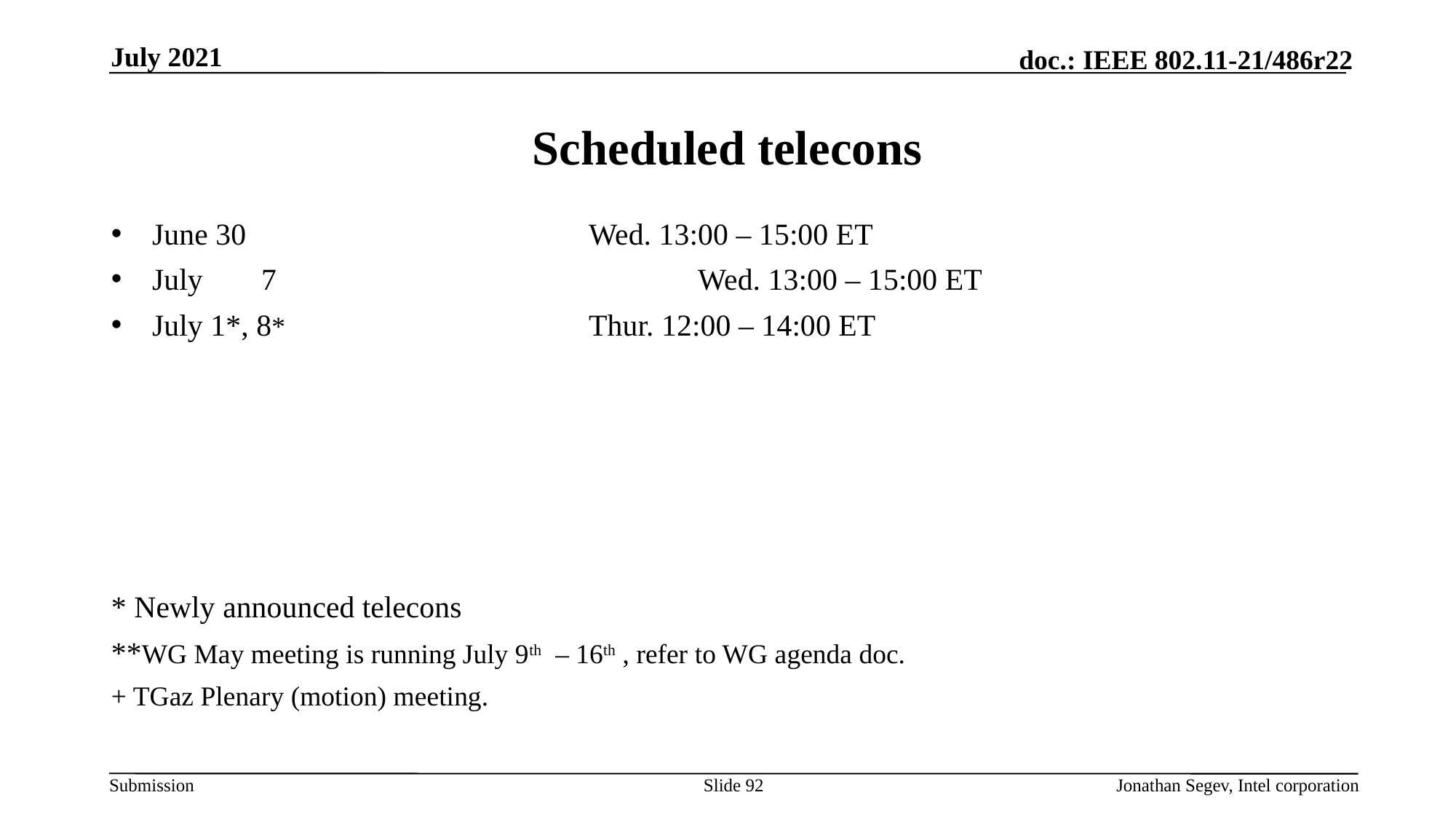

July 2021
# Scheduled telecons
June 30				Wed. 13:00 – 15:00 ET
July	7				Wed. 13:00 – 15:00 ET
July 1*, 8*			Thur. 12:00 – 14:00 ET

* Newly announced telecons
**WG May meeting is running July 9th  – 16th , refer to WG agenda doc.
+ TGaz Plenary (motion) meeting.
Slide 92
Jonathan Segev, Intel corporation